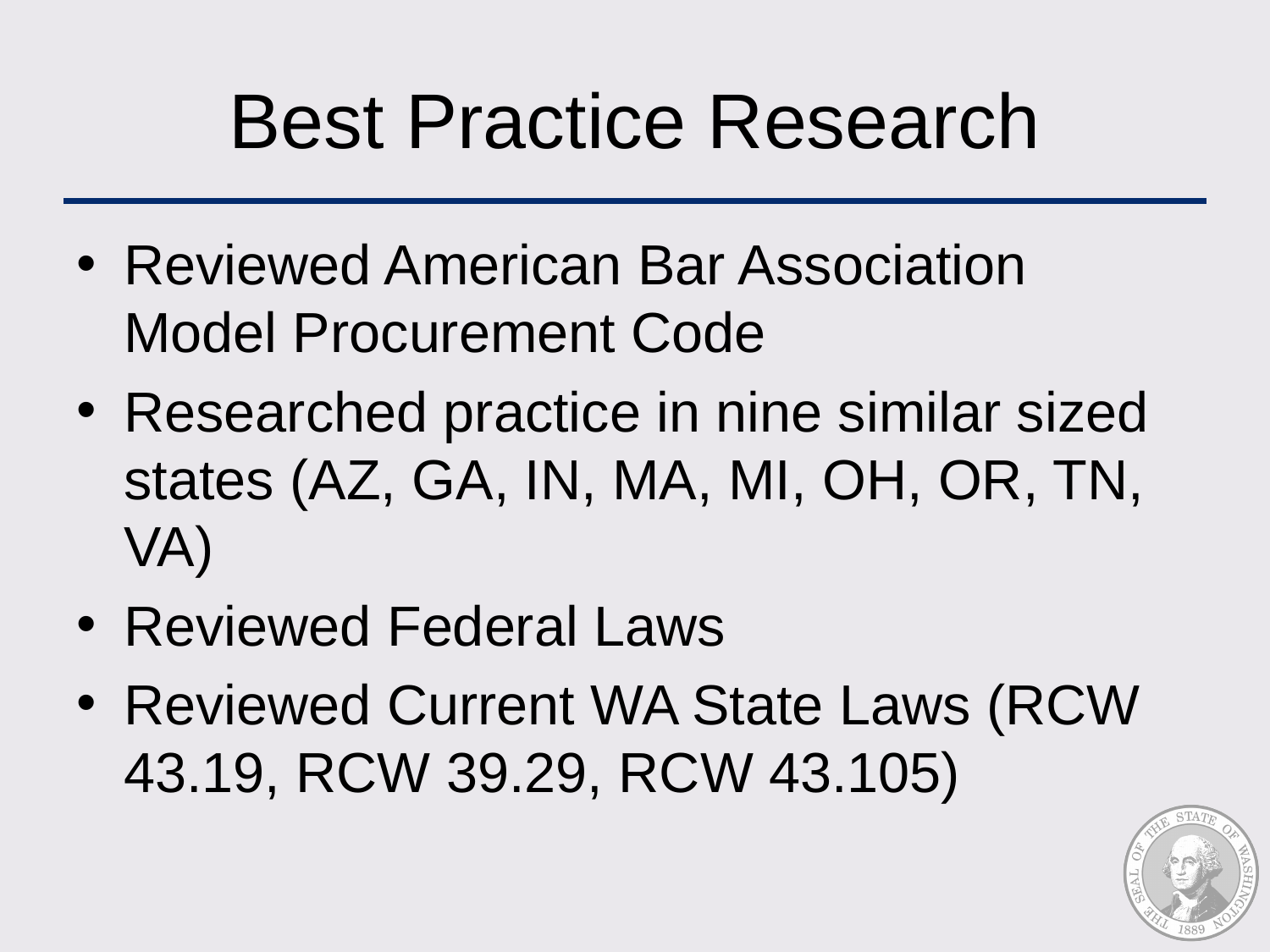

# Best Practice Research
Reviewed American Bar Association Model Procurement Code
Researched practice in nine similar sized states (AZ, GA, IN, MA, MI, OH, OR, TN, VA)
Reviewed Federal Laws
Reviewed Current WA State Laws (RCW 43.19, RCW 39.29, RCW 43.105)